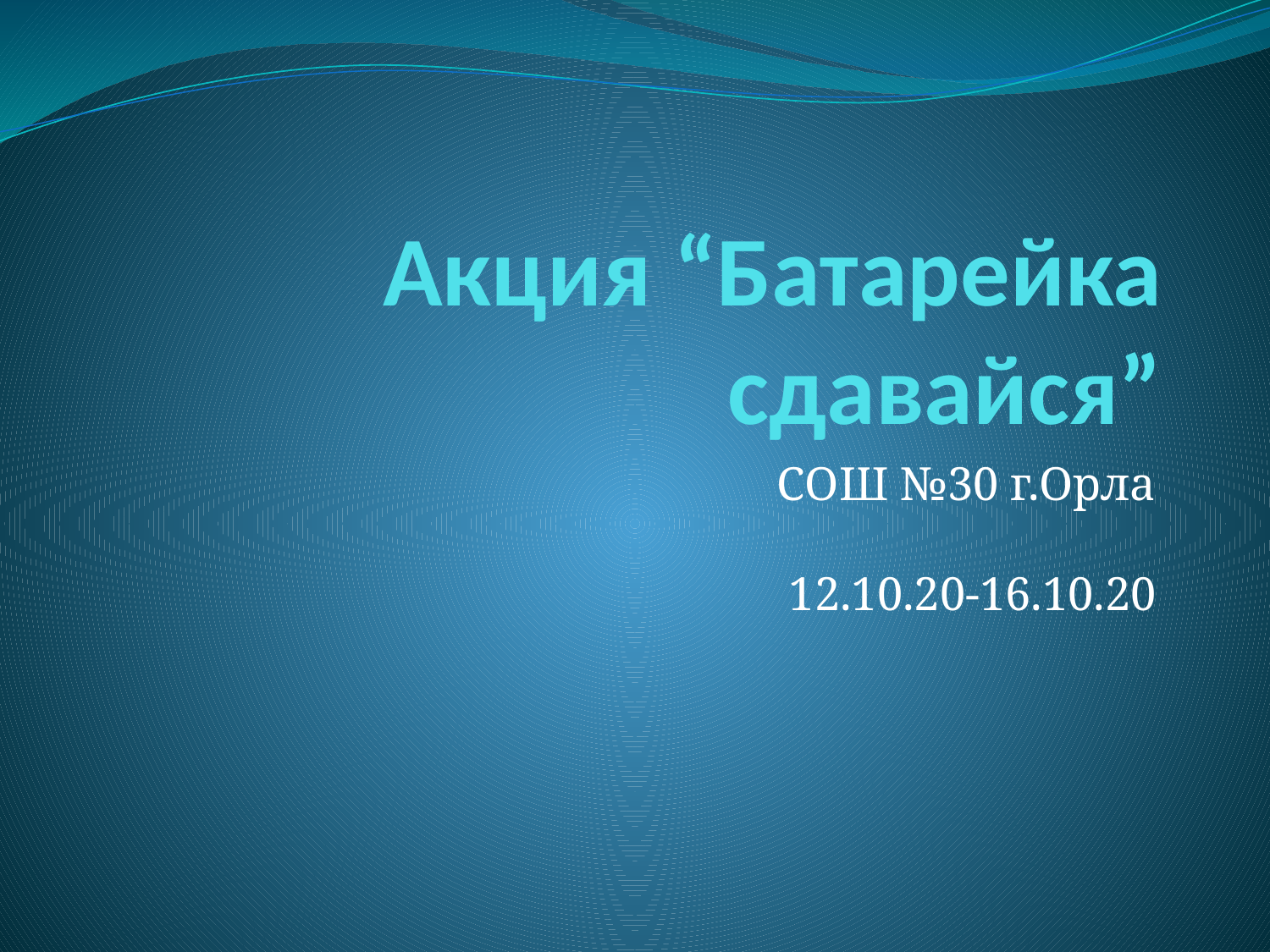

# Акция “Батарейка сдавайся”
СОШ №30 г.Орла
12.10.20-16.10.20